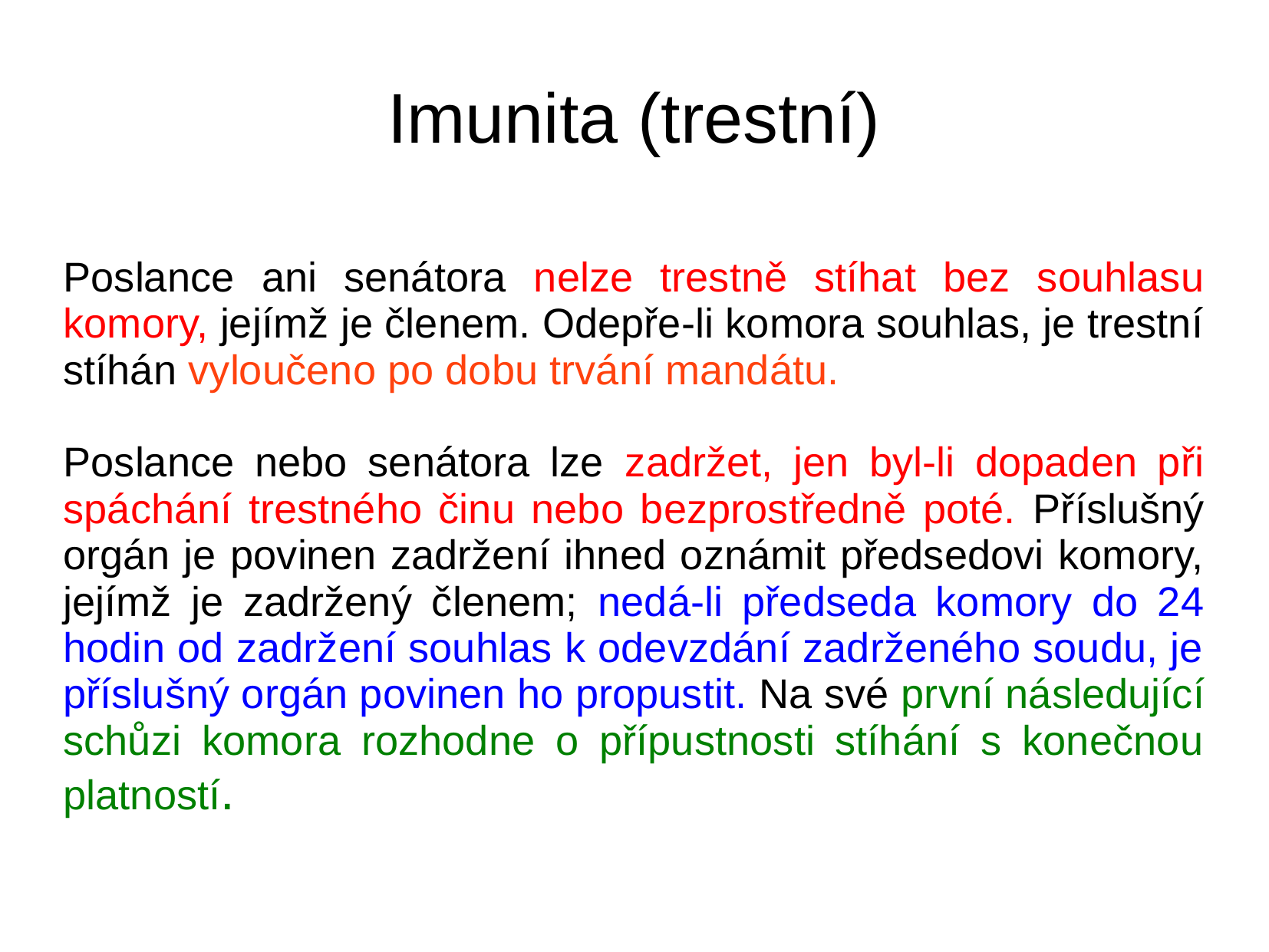

# Imunita (trestní)
Poslance ani senátora nelze trestně stíhat bez souhlasu komory, jejímž je členem. Odepře-li komora souhlas, je trestní stíhán vyloučeno po dobu trvání mandátu.

Poslance nebo senátora lze zadržet, jen byl-li dopaden při spáchání trestného činu nebo bezprostředně poté. Příslušný orgán je povinen zadržení ihned oznámit předsedovi komory, jejímž je zadržený členem; nedá-li předseda komory do 24 hodin od zadržení souhlas k odevzdání zadrženého soudu, je příslušný orgán povinen ho propustit. Na své první následující schůzi komora rozhodne o přípustnosti stíhání s konečnou platností.